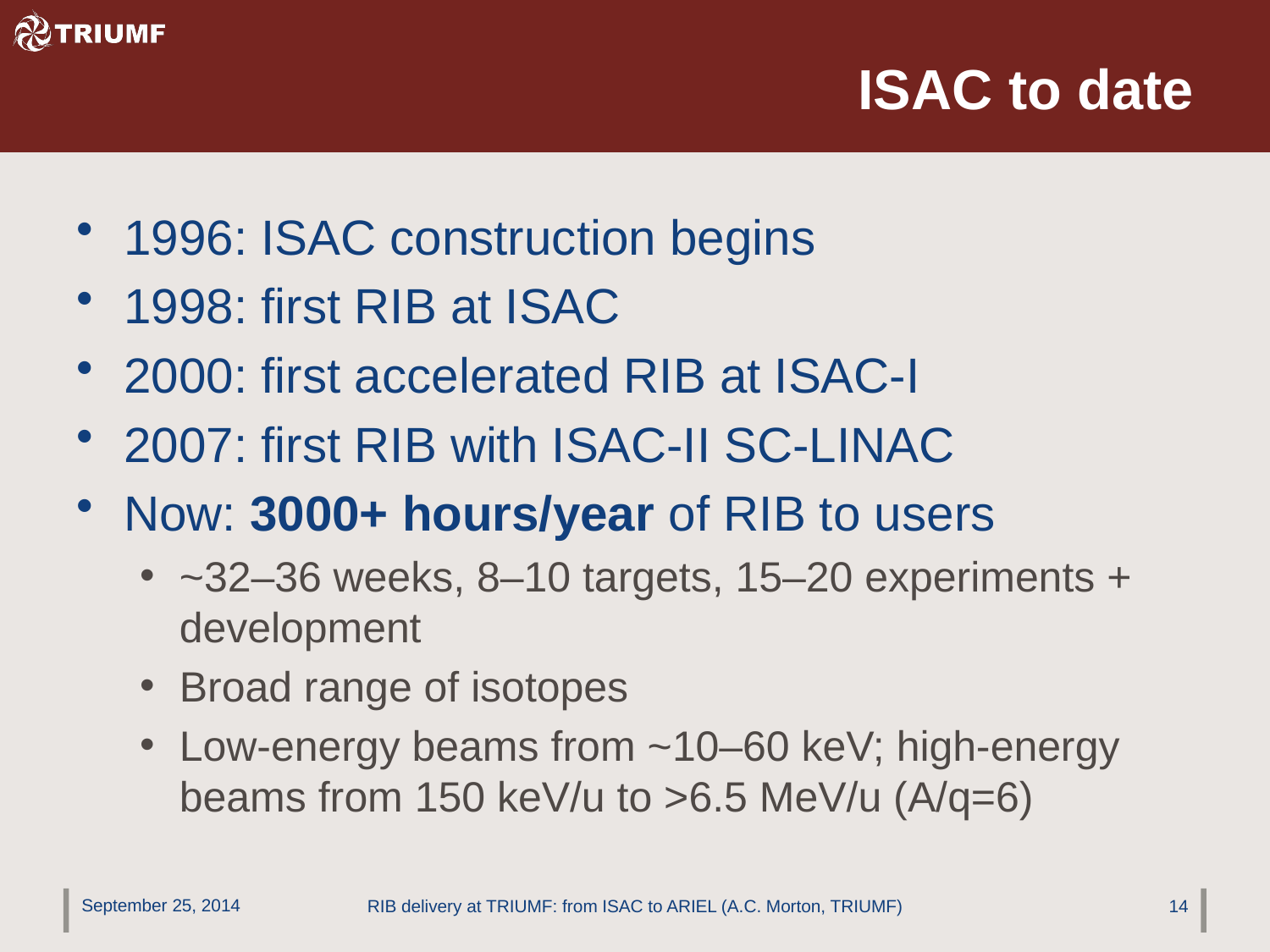

# ISAC to date
1996: ISAC construction begins
1998: first RIB at ISAC
2000: first accelerated RIB at ISAC-I
2007: first RIB with ISAC-II SC-LINAC
Now: 3000+ hours/year of RIB to users
~32–36 weeks, 8–10 targets, 15–20 experiments + development
Broad range of isotopes
Low-energy beams from ~10–60 keV; high-energy beams from 150 keV/u to >6.5 MeV/u (A/q=6)
September 25, 2014
RIB delivery at TRIUMF: from ISAC to ARIEL (A.C. Morton, TRIUMF)
14